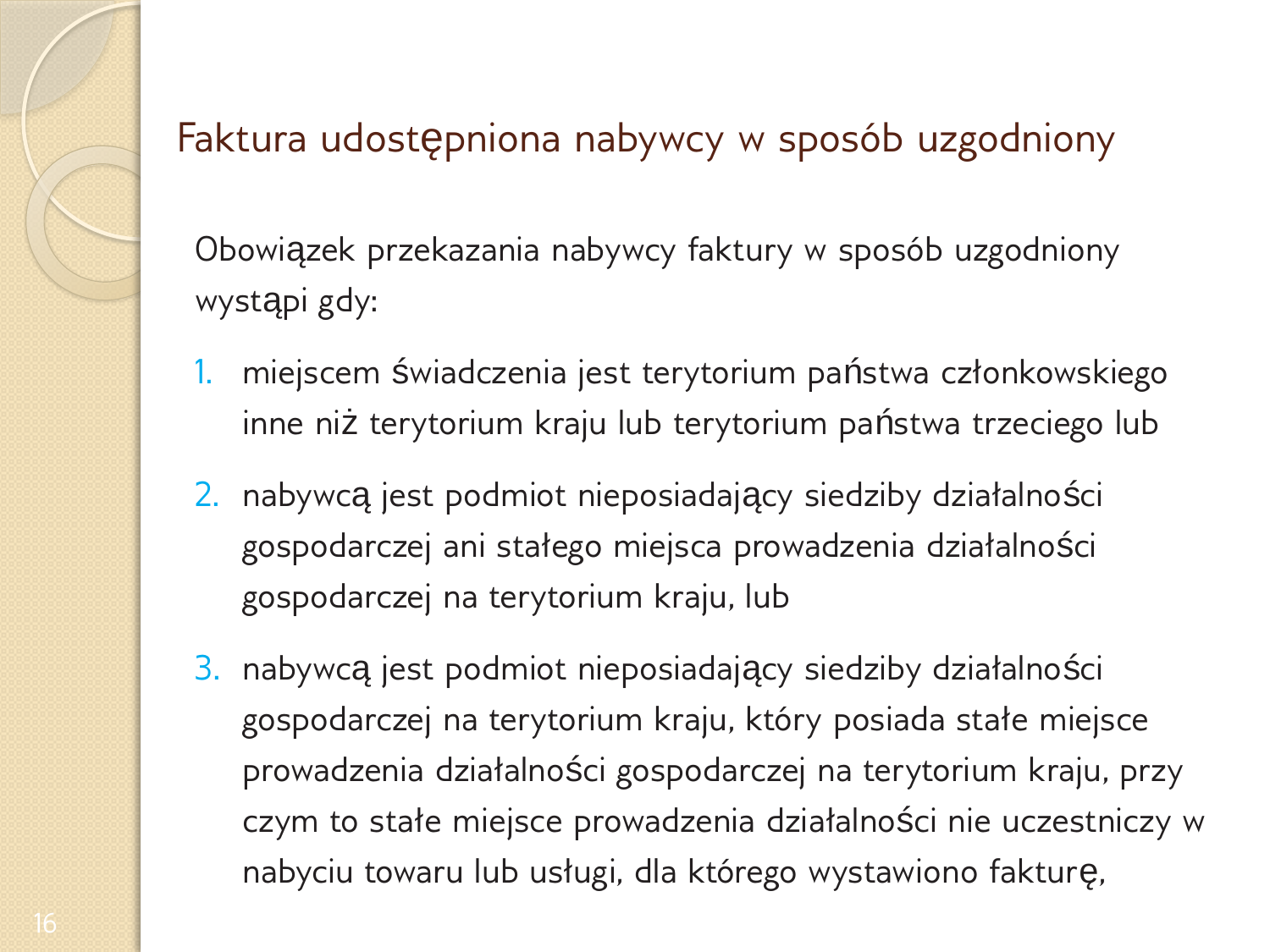

# Faktura udostępniona nabywcy w sposób uzgodniony
Obowiązek przekazania nabywcy faktury w sposób uzgodniony wystąpi gdy:
miejscem świadczenia jest terytorium państwa członkowskiego inne niż terytorium kraju lub terytorium państwa trzeciego lub
nabywcą jest podmiot nieposiadający siedziby działalności gospodarczej ani stałego miejsca prowadzenia działalności gospodarczej na terytorium kraju, lub
nabywcą jest podmiot nieposiadający siedziby działalności gospodarczej na terytorium kraju, który posiada stałe miejsce prowadzenia działalności gospodarczej na terytorium kraju, przy czym to stałe miejsce prowadzenia działalności nie uczestniczy w nabyciu towaru lub usługi, dla którego wystawiono fakturę,
16